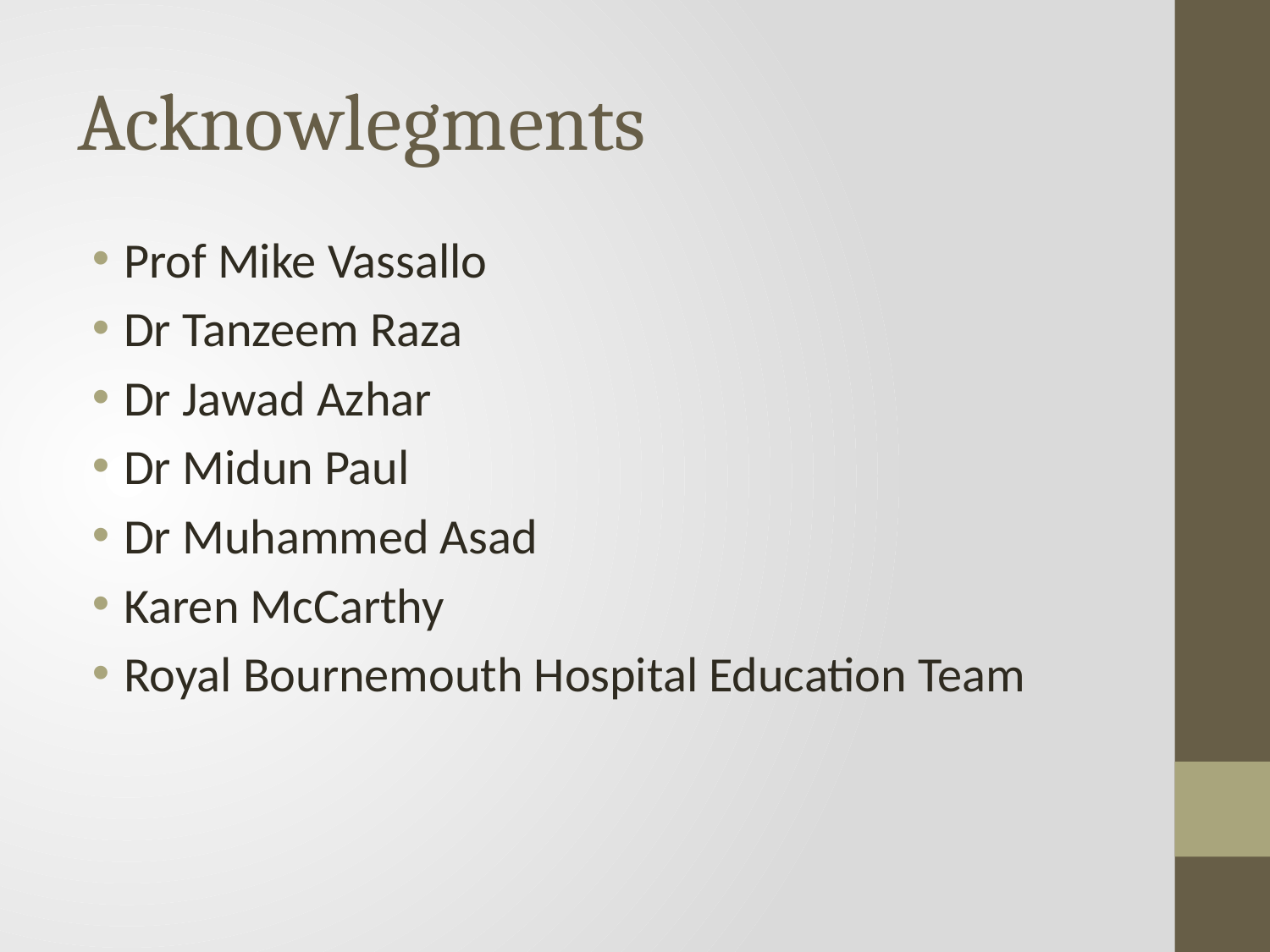

# Acknowlegments
Prof Mike Vassallo
Dr Tanzeem Raza
Dr Jawad Azhar
Dr Midun Paul
Dr Muhammed Asad
Karen McCarthy
Royal Bournemouth Hospital Education Team